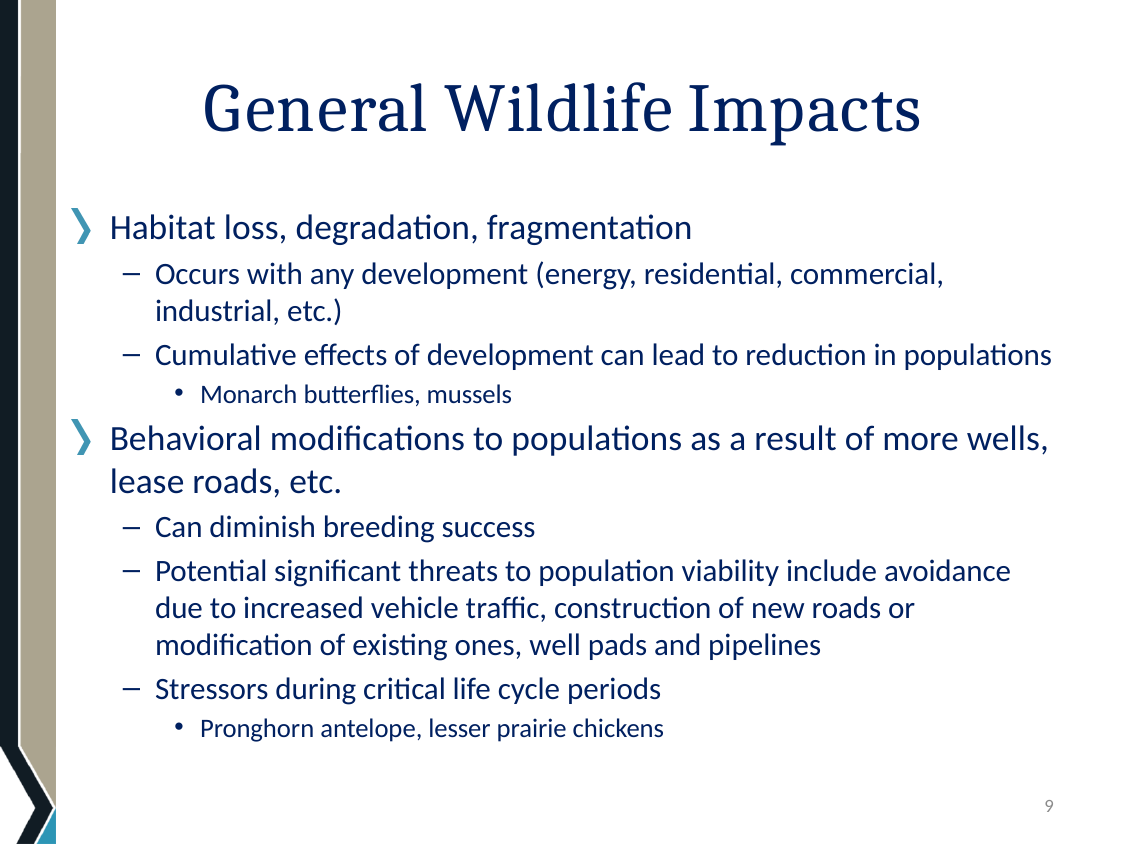

# General Wildlife Impacts
Habitat loss, degradation, fragmentation
Occurs with any development (energy, residential, commercial, industrial, etc.)
Cumulative effects of development can lead to reduction in populations
Monarch butterflies, mussels
Behavioral modifications to populations as a result of more wells, lease roads, etc.
Can diminish breeding success
Potential significant threats to population viability include avoidance due to increased vehicle traffic, construction of new roads or modification of existing ones, well pads and pipelines
Stressors during critical life cycle periods
Pronghorn antelope, lesser prairie chickens
9